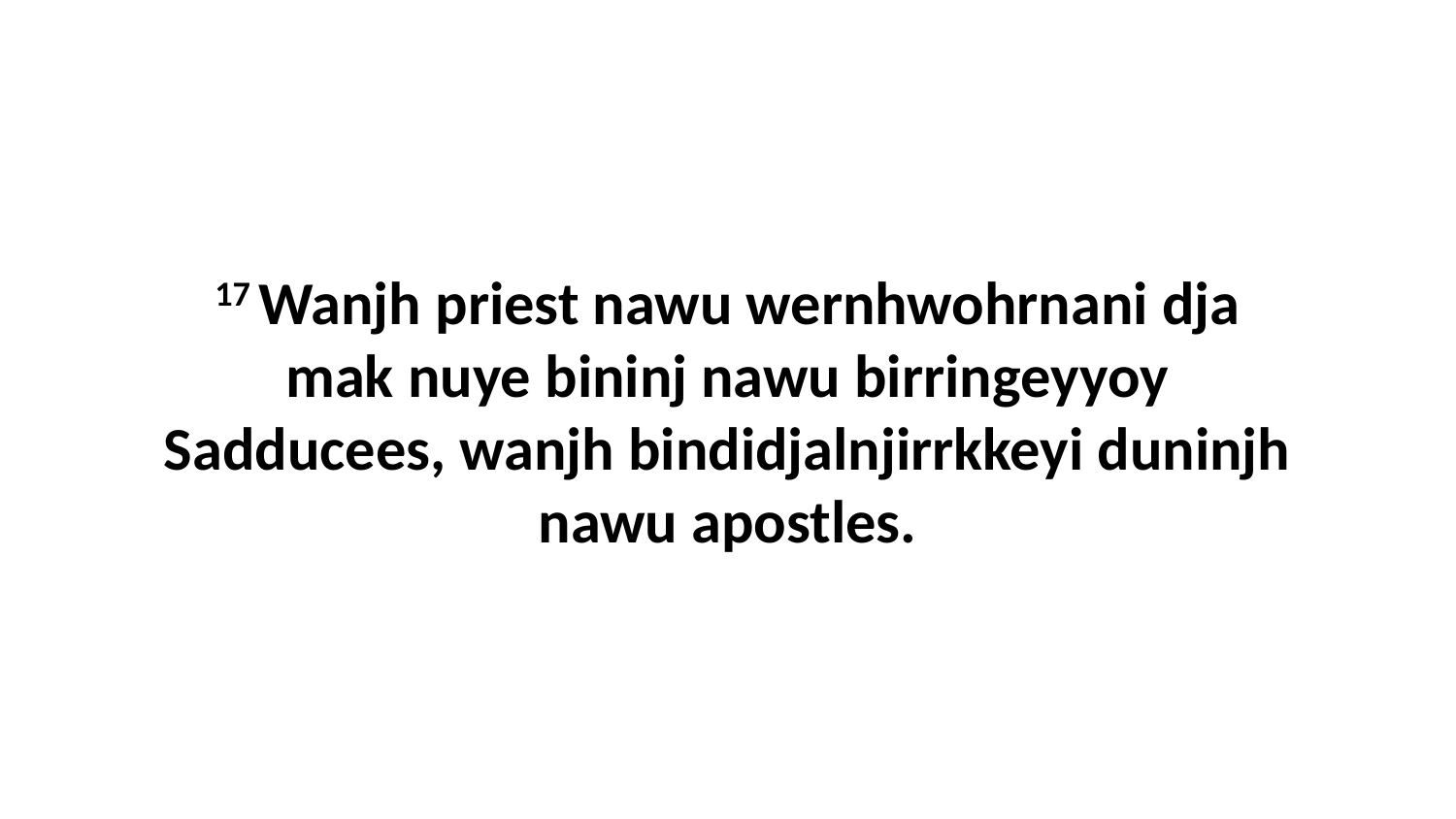

17 Wanjh priest nawu wernhwohrnani dja mak nuye bininj nawu birringeyyoy Sadducees, wanjh bindidjalnjirrkkeyi duninjh nawu apostles.